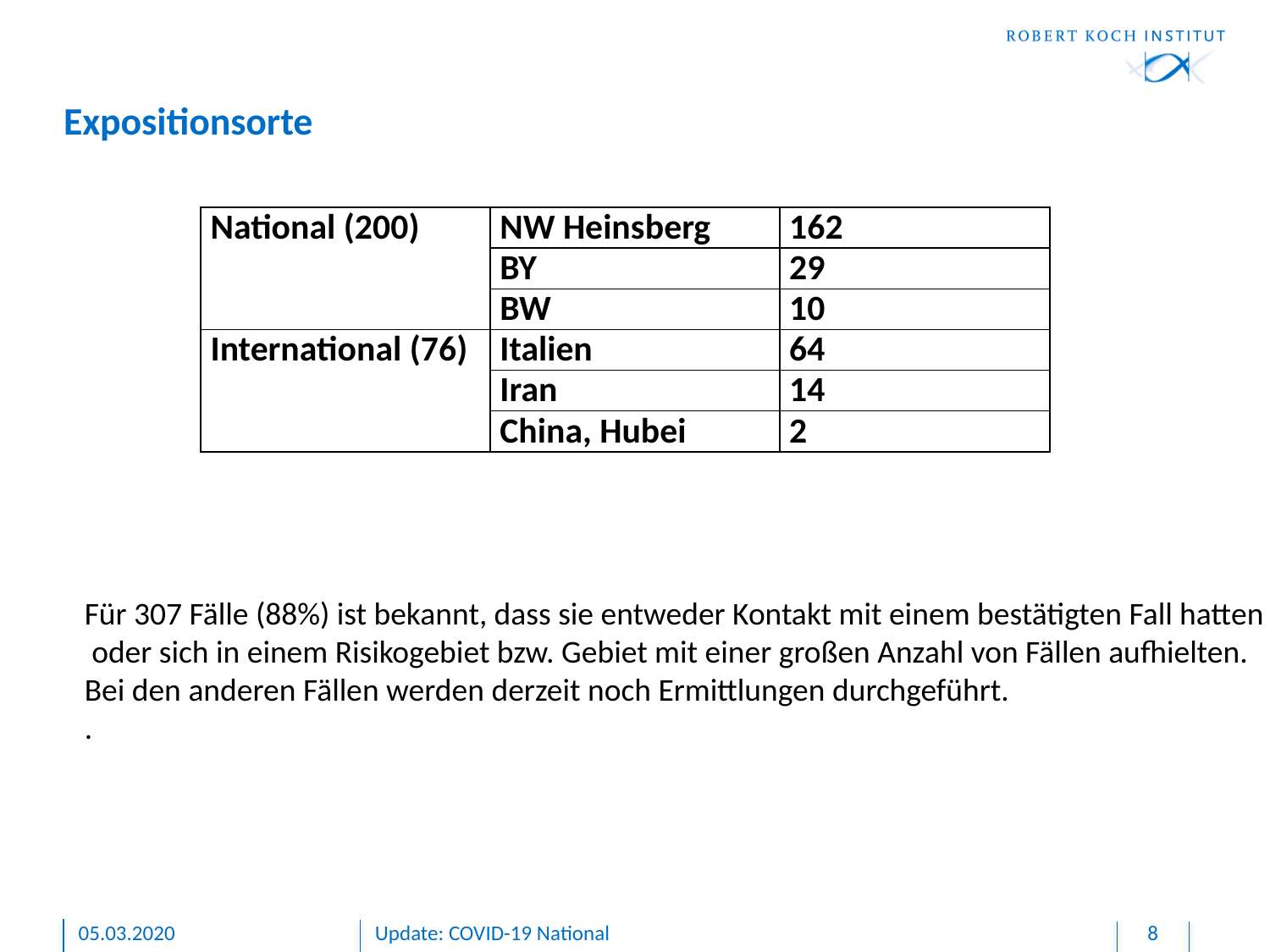

# Expositionsorte
| National (200) | NW Heinsberg | 162 |
| --- | --- | --- |
|  | BY | 29 |
|  | BW | 10 |
| International (76) | Italien | 64 |
|  | Iran | 14 |
|  | China, Hubei | 2 |
Für 307 Fälle (88%) ist bekannt, dass sie entweder Kontakt mit einem bestätigten Fall hatten
 oder sich in einem Risikogebiet bzw. Gebiet mit einer großen Anzahl von Fällen aufhielten.
Bei den anderen Fällen werden derzeit noch Ermittlungen durchgeführt.
.

05.03.2020
Update: COVID-19 National
8